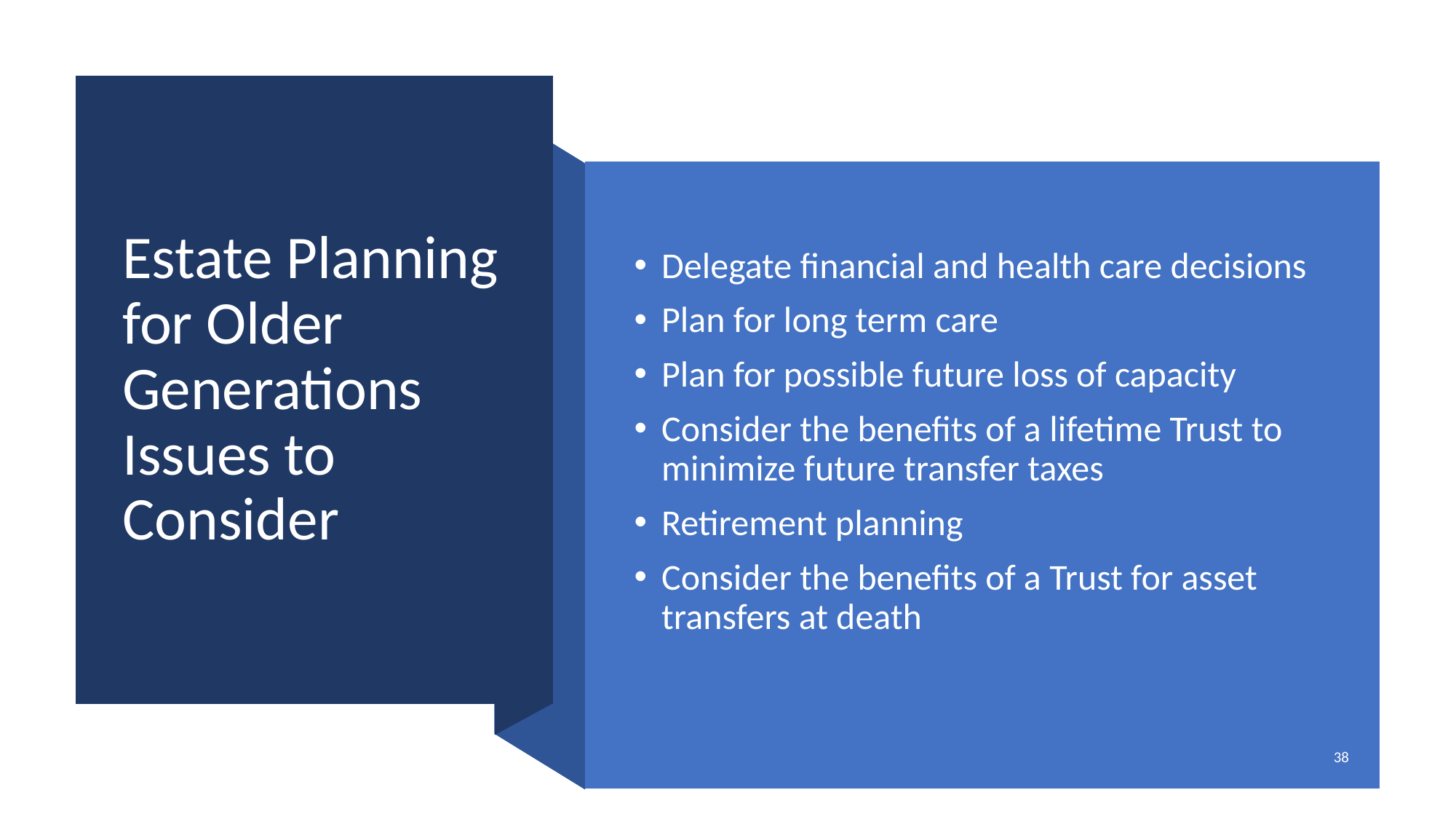

# Estate Planning for Older Generations Issues to Consider
Delegate financial and health care decisions
Plan for long term care
Plan for possible future loss of capacity
Consider the benefits of a lifetime Trust to minimize future transfer taxes
Retirement planning
Consider the benefits of a Trust for asset transfers at death

38